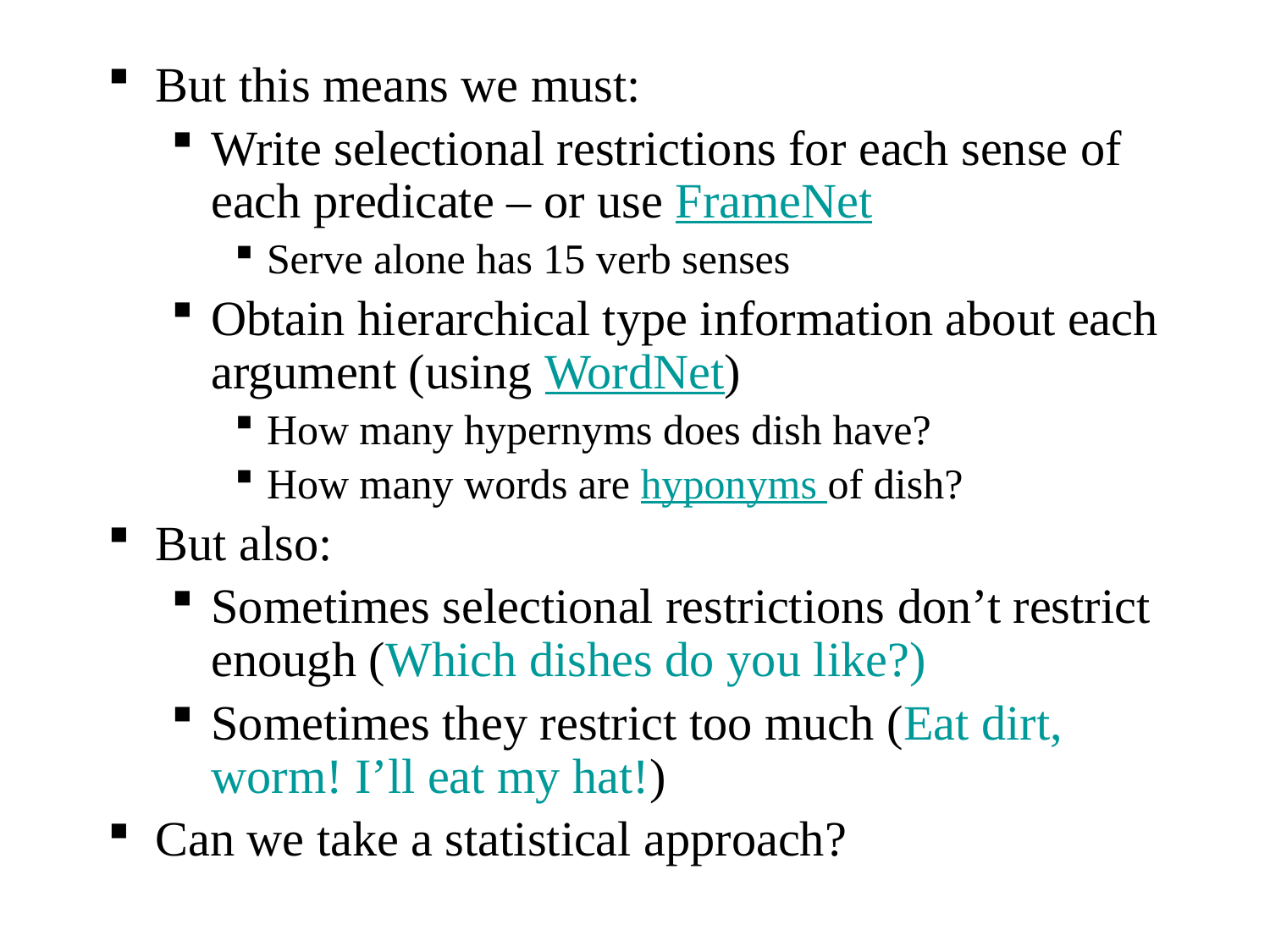

But this means we must:
Write selectional restrictions for each sense of each predicate – or use FrameNet
Serve alone has 15 verb senses
Obtain hierarchical type information about each argument (using WordNet)
How many hypernyms does dish have?
How many words are hyponyms of dish?
But also:
Sometimes selectional restrictions don’t restrict enough (Which dishes do you like?)
Sometimes they restrict too much (Eat dirt, worm! I’ll eat my hat!)
Can we take a statistical approach?